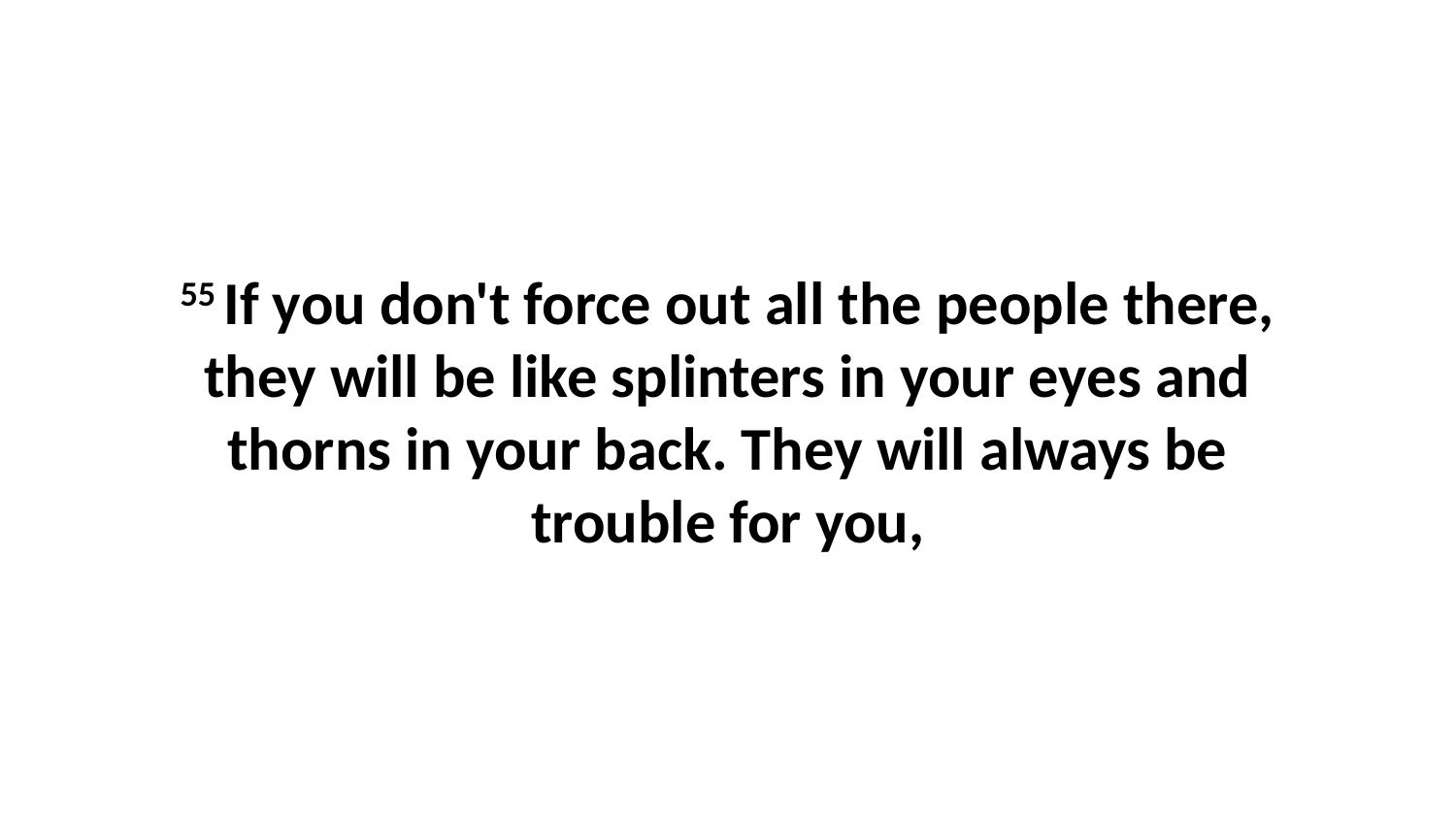

55 If you don't force out all the people there, they will be like splinters in your eyes and thorns in your back. They will always be trouble for you,